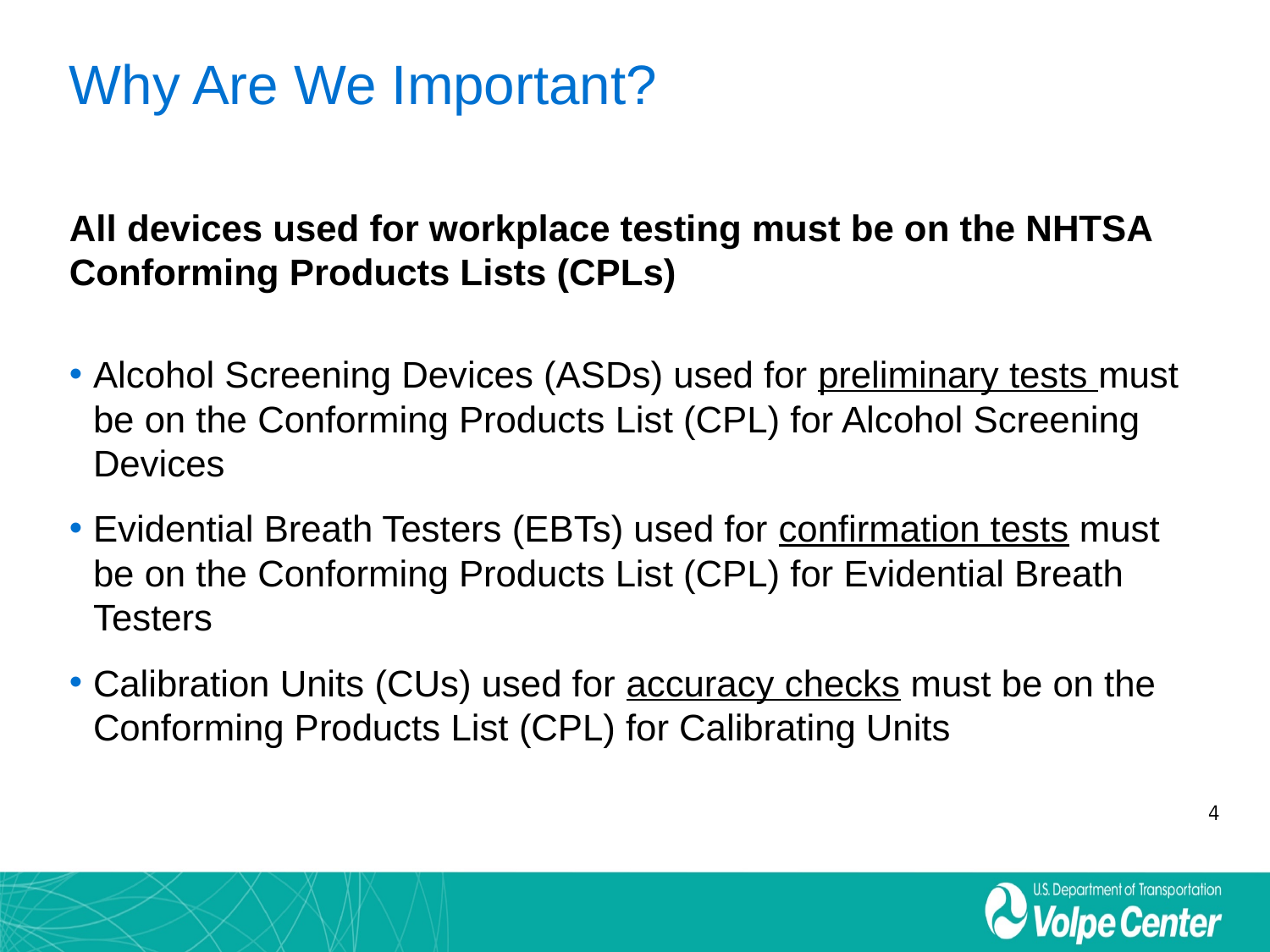

# Why Are We Important?
All devices used for workplace testing must be on the NHTSA Conforming Products Lists (CPLs)

Alcohol Screening Devices (ASDs) used for preliminary tests must be on the Conforming Products List (CPL) for Alcohol Screening Devices
Evidential Breath Testers (EBTs) used for confirmation tests must be on the Conforming Products List (CPL) for Evidential Breath Testers
Calibration Units (CUs) used for accuracy checks must be on the Conforming Products List (CPL) for Calibrating Units

4